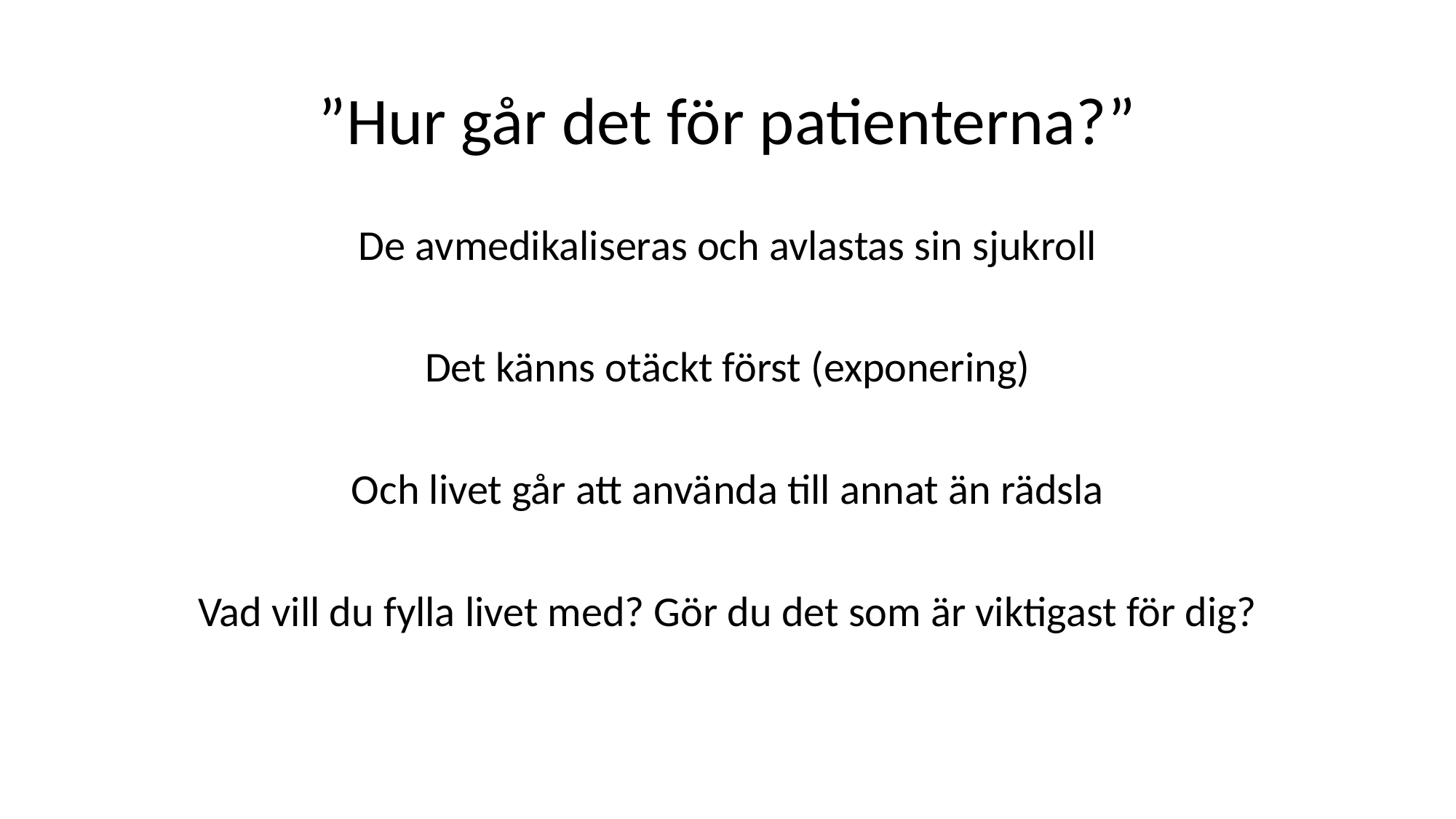

# ”Hur går det för patienterna?”
De avmedikaliseras och avlastas sin sjukroll

Det känns otäckt först (exponering)

Och livet går att använda till annat än rädsla

Vad vill du fylla livet med? Gör du det som är viktigast för dig?